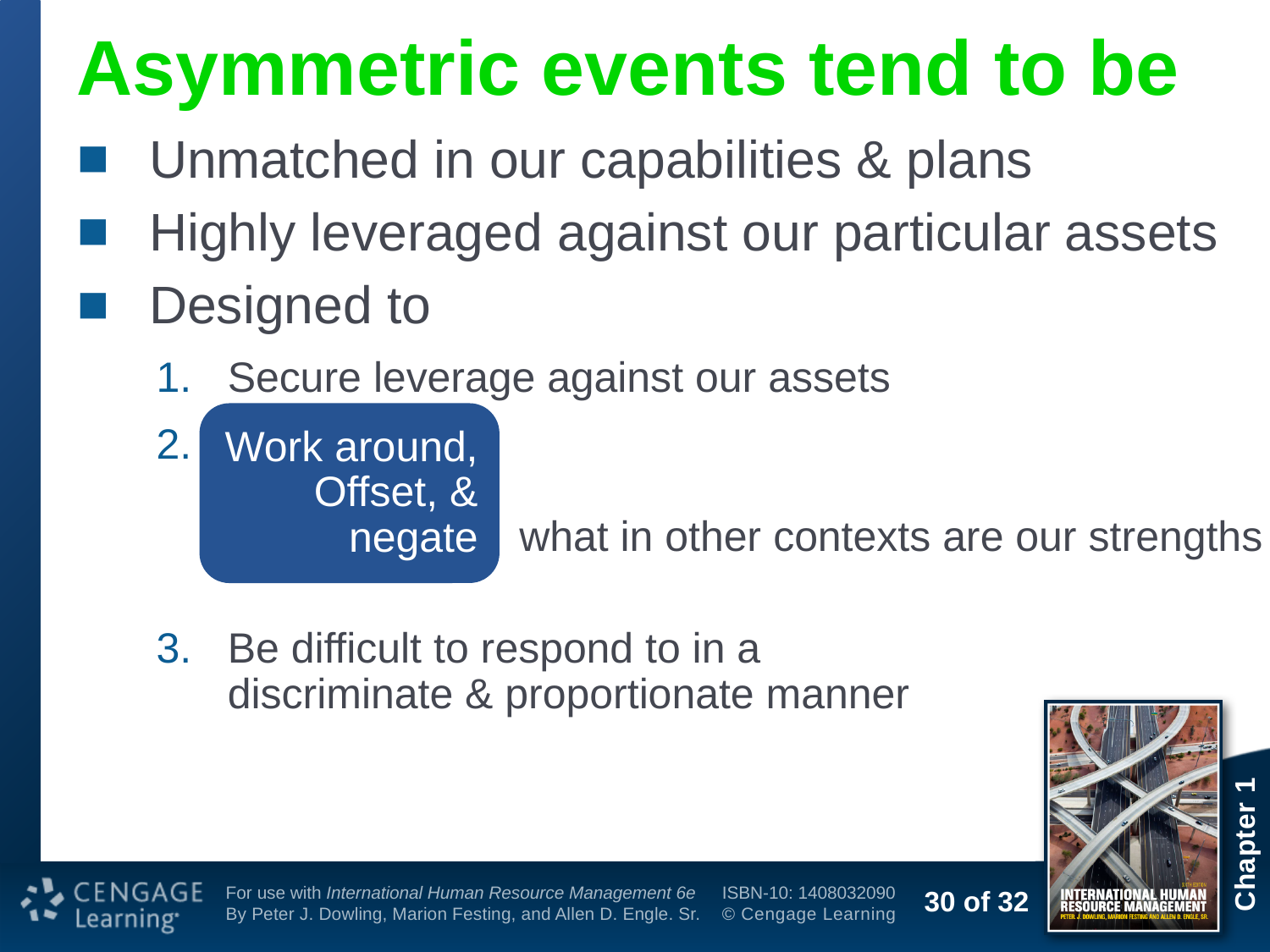

# Asymmetric events tend to be
Unmatched in our capabilities & plans
Highly leveraged against our particular assets
Designed to
Secure leverage against our assets
                         what in other contexts are our strengths
Be difficult to respond to in a
discriminate & proportionate manner
Work around,
Offset, &
negate